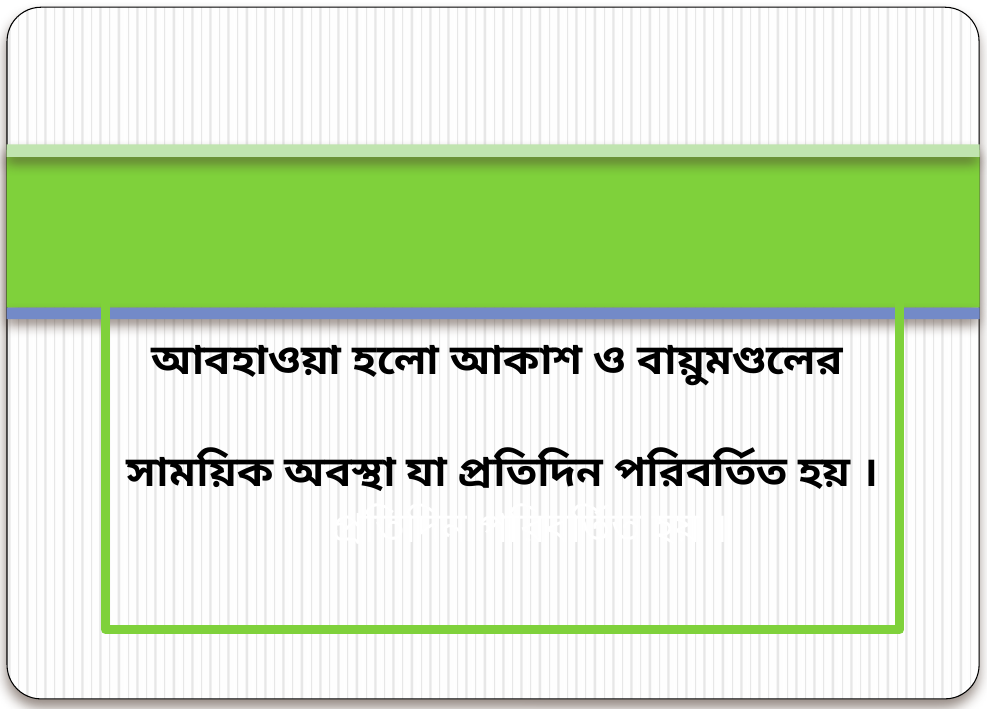

# আবহাওয়া হলো আকাশ ও বায়ুমণ্ডলের সাময়িক অবস্থা যা প্রতিদিন পরিবর্তিত হয় । প্রতিদিন পরিবর্তিত হয় ।